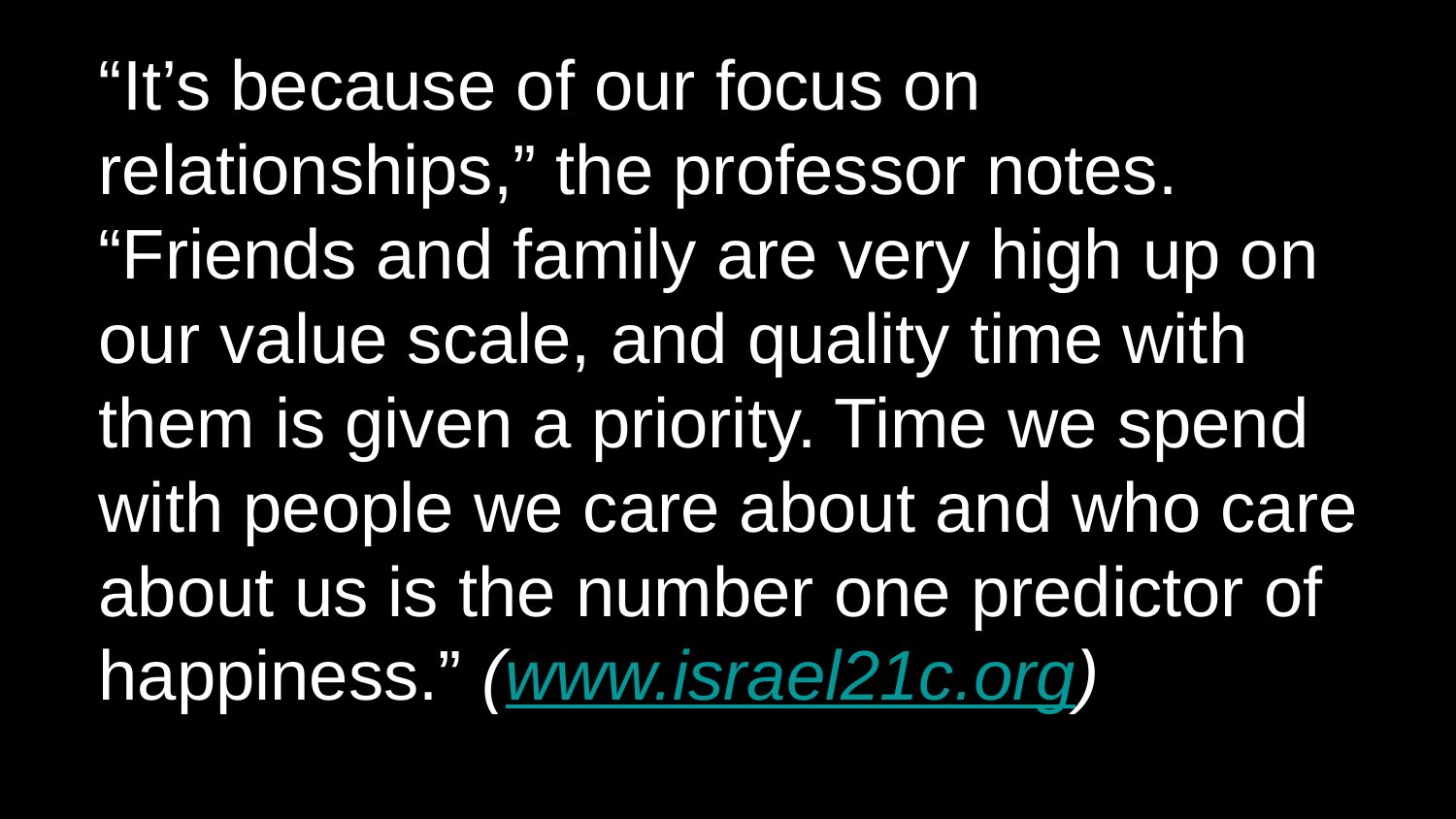

“It’s because of our focus on relationships,” the professor notes. “Friends and family are very high up on our value scale, and quality time with them is given a priority. Time we spend with people we care about and who care about us is the number one predictor of happiness.” (www.israel21c.org)